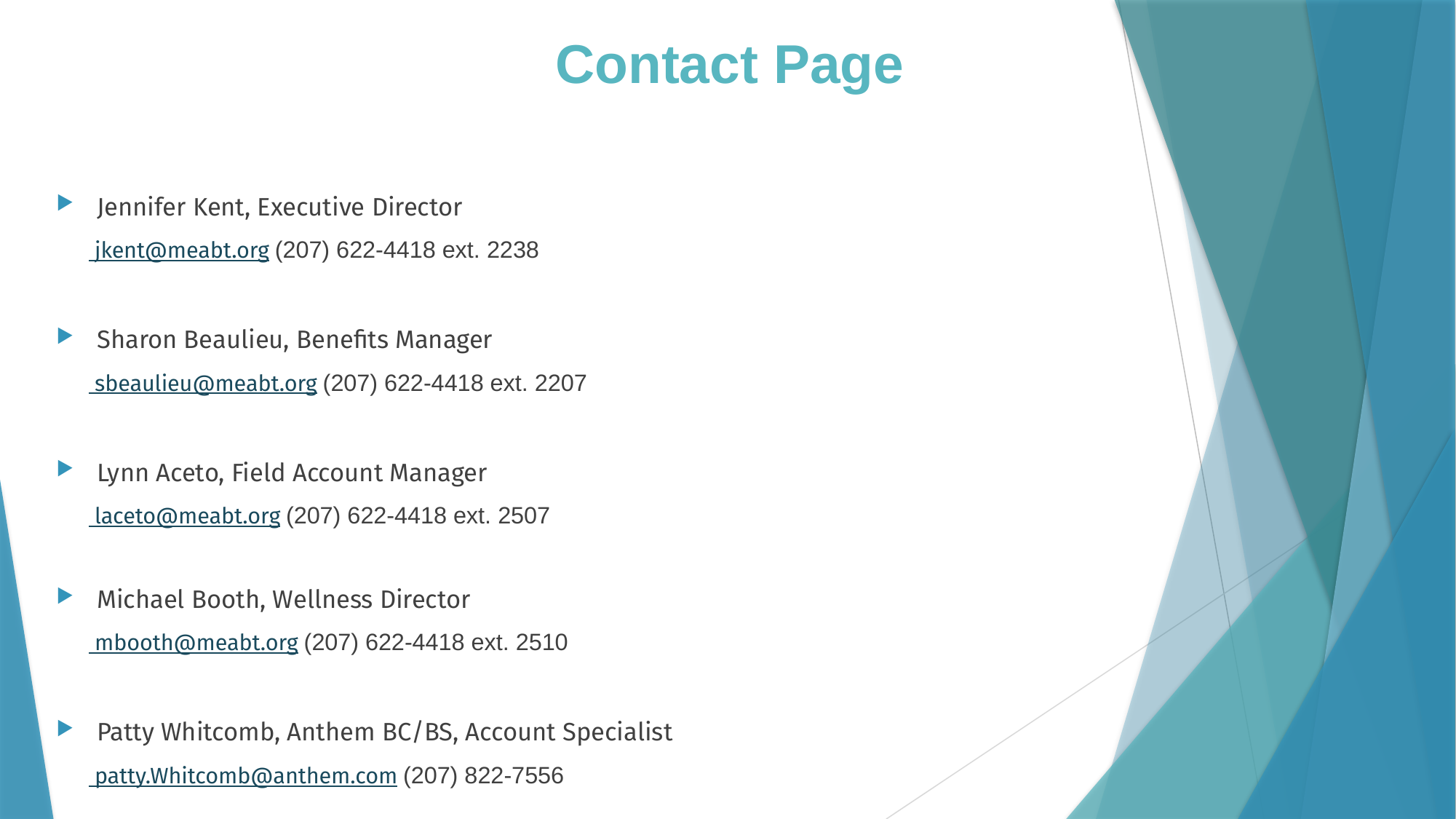

# Contact Page
Jennifer Kent, Executive Director
 jkent@meabt.org (207) 622-4418 ext. 2238

Sharon Beaulieu, Benefits Manager
 sbeaulieu@meabt.org (207) 622-4418 ext. 2207

Lynn Aceto, Field Account Manager
 laceto@meabt.org (207) 622-4418 ext. 2507

Michael Booth, Wellness Director
 mbooth@meabt.org (207) 622-4418 ext. 2510

Patty Whitcomb, Anthem BC/BS, Account Specialist
 patty.Whitcomb@anthem.com (207) 822-7556